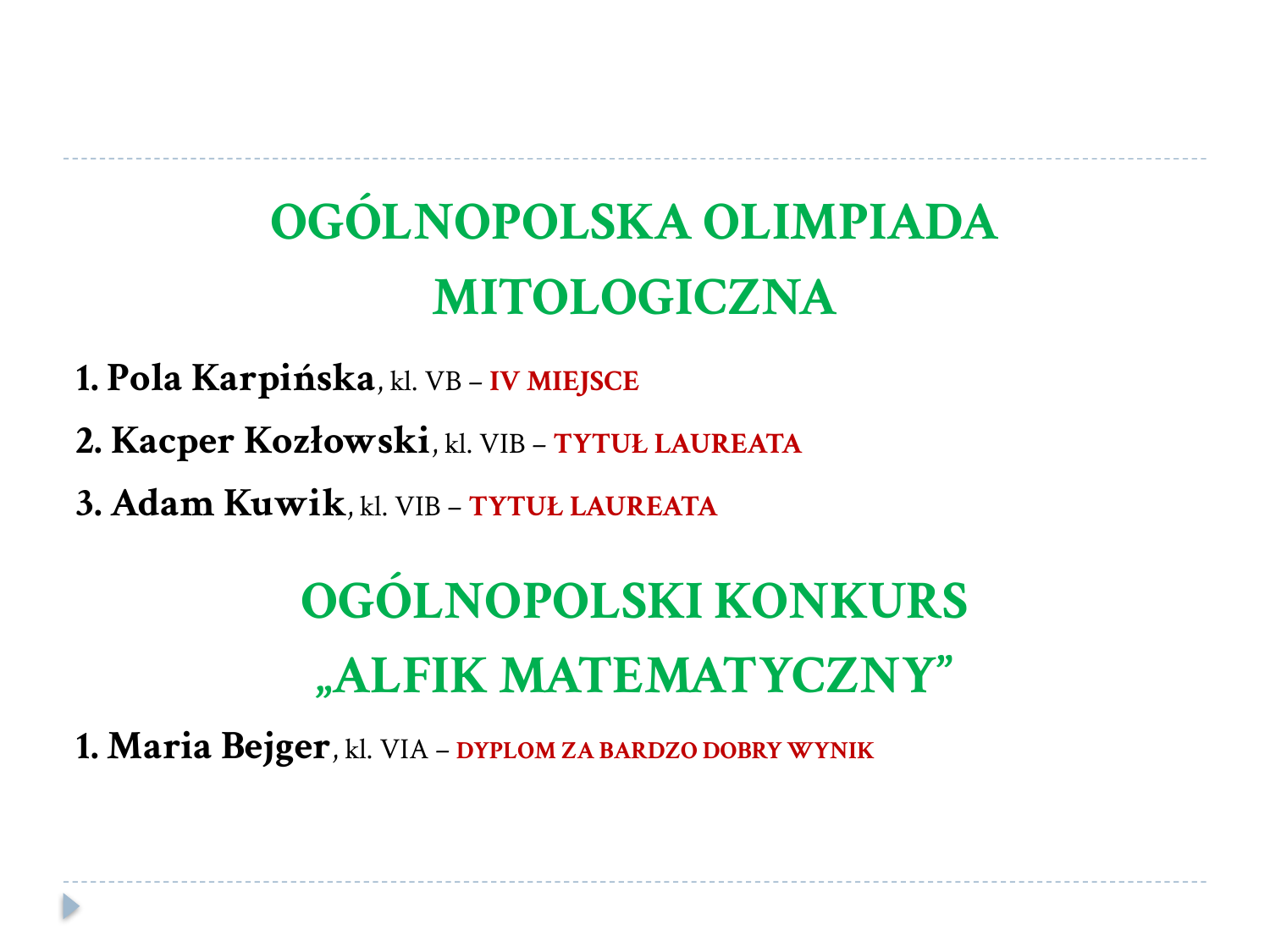

#
Ogólnopolska Olimpiada Mitologiczna
1. Pola Karpińska, kl. VB – IV MIEJSCE
2. Kacper Kozłowski, kl. VIB – TYTUŁ LAUREATA
3. Adam Kuwik, kl. VIB – TYTUŁ LAUREATA

Ogólnopolski Konkurs „Alfik Matematyczny”
1. Maria Bejger, kl. VIA – DYPLOM ZA BARDZO DOBRY WYNIK